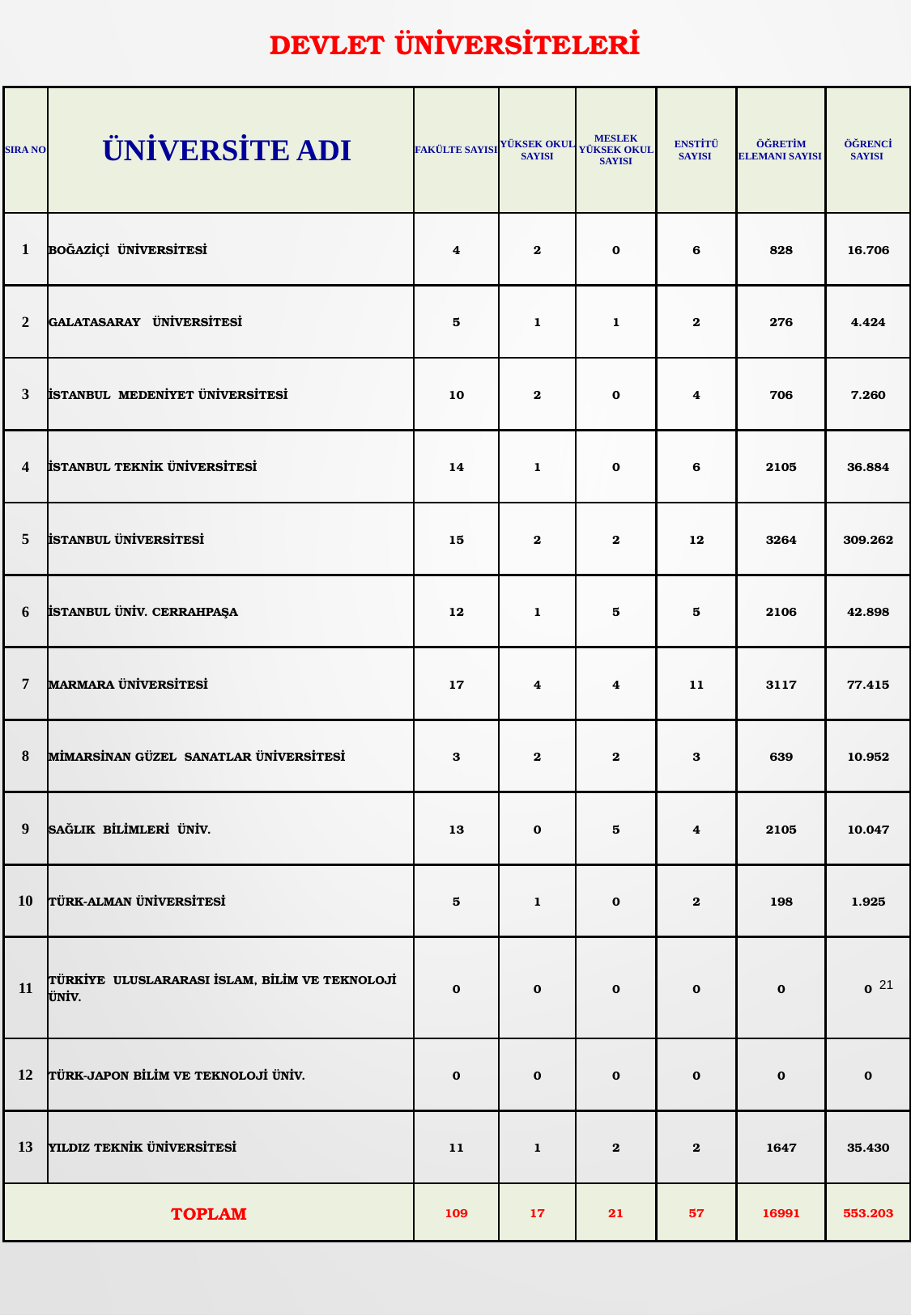

DEVLET ÜNİVERSİTELERİ
| SIRA NO | ÜNİVERSİTE ADI | FAKÜLTE SAYISI | YÜKSEK OKUL SAYISI | MESLEK YÜKSEK OKUL SAYISI | ENSTİTÜ SAYISI | ÖĞRETİM ELEMANI SAYISI | ÖĞRENCİ SAYISI |
| --- | --- | --- | --- | --- | --- | --- | --- |
| 1 | BOĞAZİÇİ ÜNİVERSİTESİ | 4 | 2 | 0 | 6 | 828 | 16.706 |
| 2 | GALATASARAY ÜNİVERSİTESİ | 5 | 1 | 1 | 2 | 276 | 4.424 |
| 3 | İSTANBUL MEDENİYET ÜNİVERSİTESİ | 10 | 2 | 0 | 4 | 706 | 7.260 |
| 4 | İSTANBUL TEKNİK ÜNİVERSİTESİ | 14 | 1 | 0 | 6 | 2105 | 36.884 |
| 5 | İSTANBUL ÜNİVERSİTESİ | 15 | 2 | 2 | 12 | 3264 | 309.262 |
| 6 | İSTANBUL ÜNİV. CERRAHPAŞA | 12 | 1 | 5 | 5 | 2106 | 42.898 |
| 7 | MARMARA ÜNİVERSİTESİ | 17 | 4 | 4 | 11 | 3117 | 77.415 |
| 8 | MİMARSİNAN GÜZEL SANATLAR ÜNİVERSİTESİ | 3 | 2 | 2 | 3 | 639 | 10.952 |
| 9 | SAĞLIK BİLİMLERİ ÜNİV. | 13 | 0 | 5 | 4 | 2105 | 10.047 |
| 10 | TÜRK-ALMAN ÜNİVERSİTESİ | 5 | 1 | 0 | 2 | 198 | 1.925 |
| 11 | TÜRKİYE ULUSLARARASI İSLAM, BİLİM VE TEKNOLOJİ ÜNİV. | 0 | 0 | 0 | 0 | 0 | 0 |
| 12 | TÜRK-JAPON BİLİM VE TEKNOLOJİ ÜNİV. | 0 | 0 | 0 | 0 | 0 | 0 |
| 13 | YILDIZ TEKNİK ÜNİVERSİTESİ | 11 | 1 | 2 | 2 | 1647 | 35.430 |
| TOPLAM |  | 109 | 17 | 21 | 57 | 16991 | 553.203 |
21